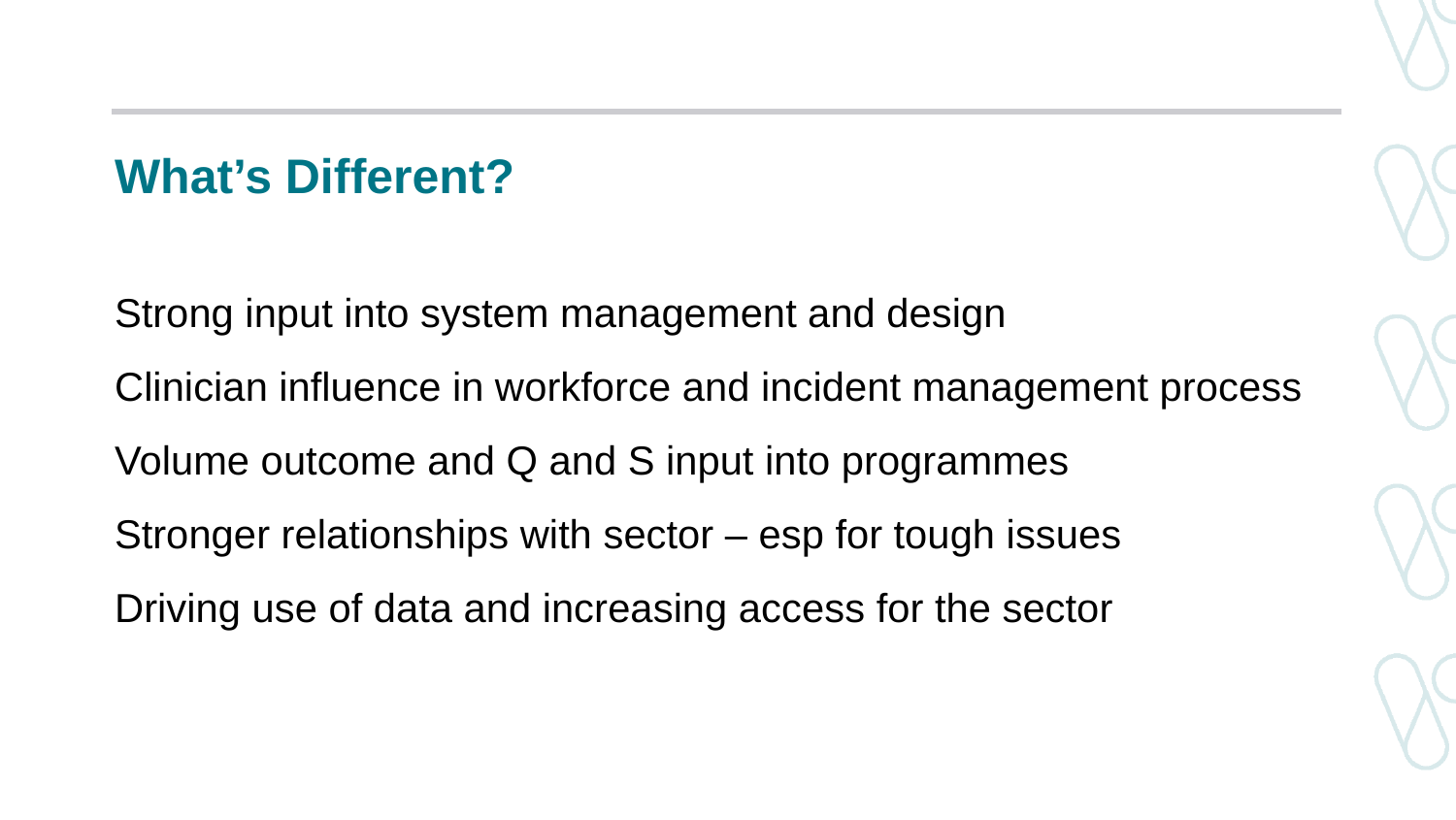

# What’s Different?
Strong input into system management and design
Clinician influence in workforce and incident management process
Volume outcome and Q and S input into programmes
Stronger relationships with sector – esp for tough issues
Driving use of data and increasing access for the sector